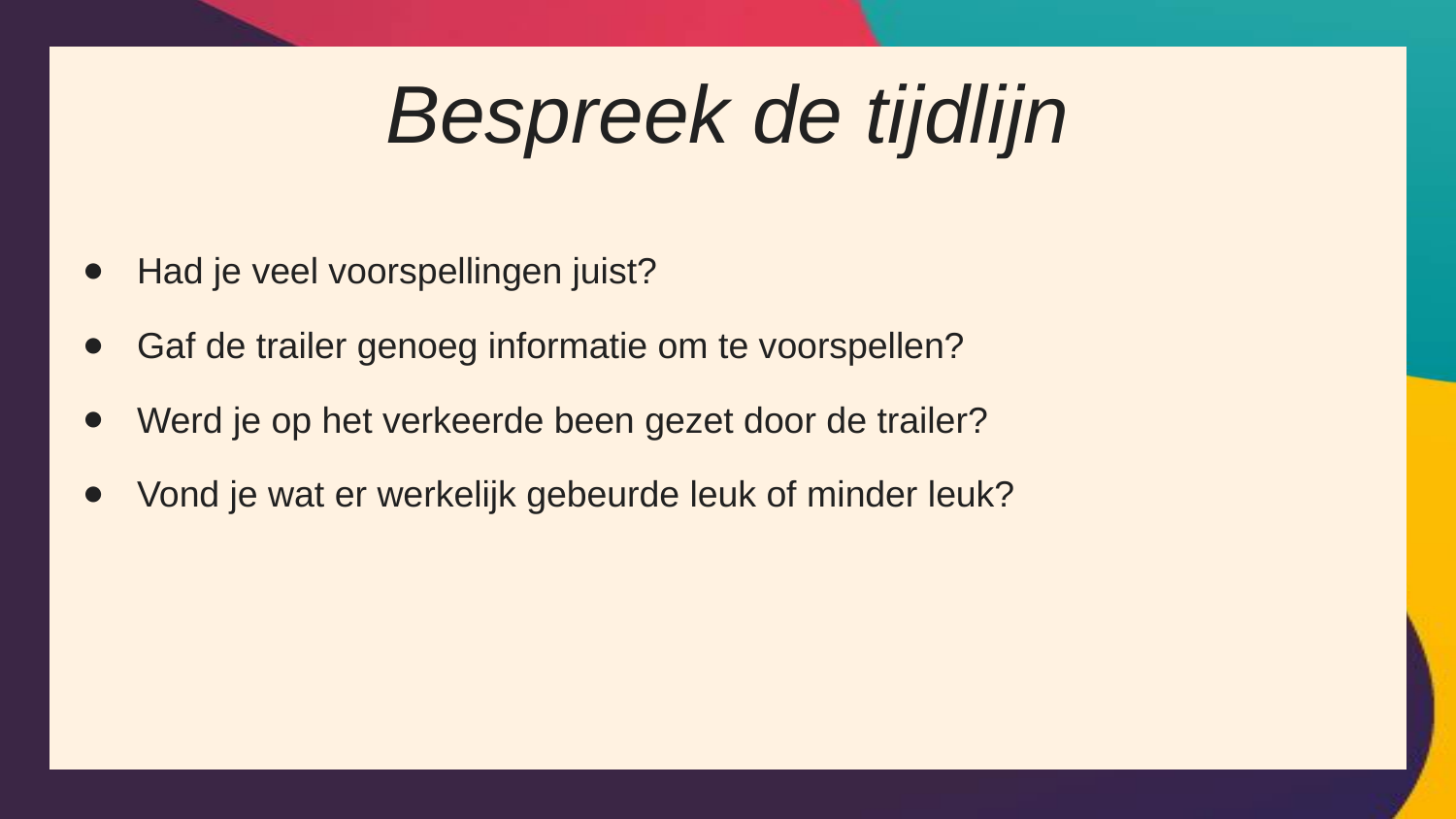

# Bespreek de tijdlijn

Had je veel voorspellingen juist?
Gaf de trailer genoeg informatie om te voorspellen?
Werd je op het verkeerde been gezet door de trailer?
Vond je wat er werkelijk gebeurde leuk of minder leuk?